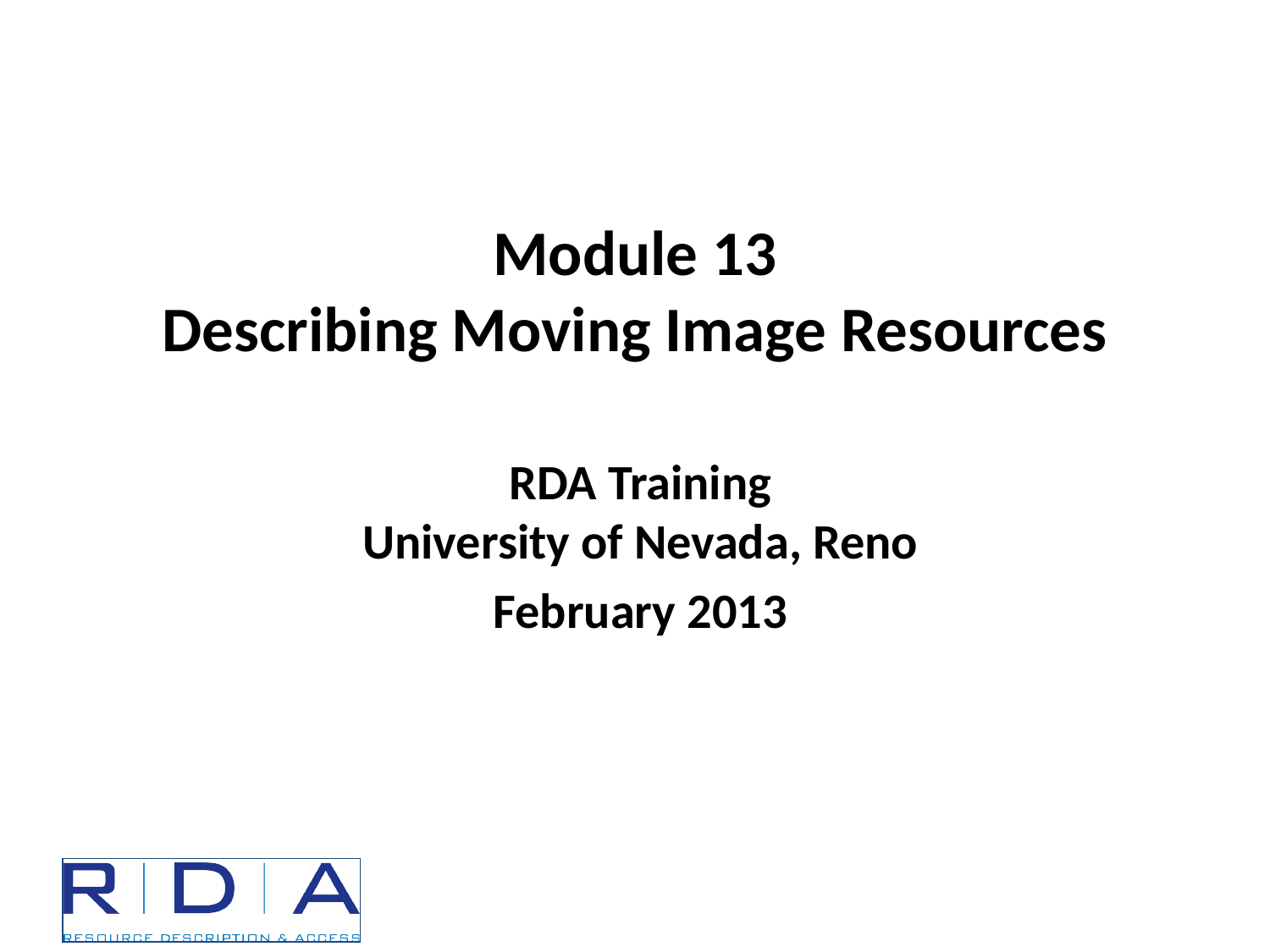

# Module 13 Describing Moving Image Resources
RDA Training
University of Nevada, Reno
February 2013